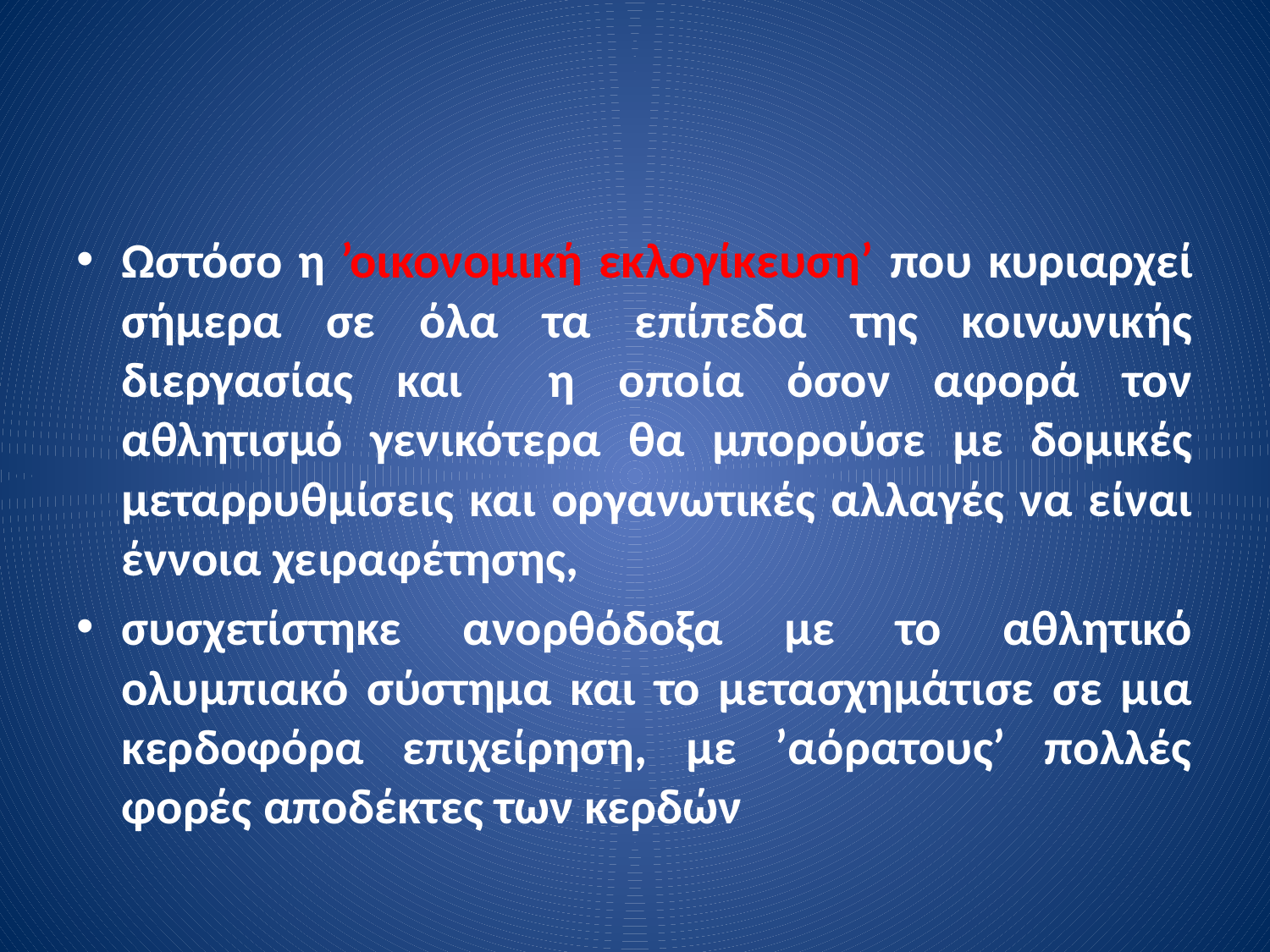

Ωστόσο η ’οικονομική εκλογίκευση’ που κυριαρχεί σήμερα σε όλα τα επίπεδα της κοινωνικής διεργασίας και  η οποία όσον αφορά τον αθλητισμό γενικότερα θα μπορούσε με δομικές μεταρρυθμίσεις και οργανωτικές αλλαγές να είναι έννοια χειραφέτησης,
συσχετίστηκε ανορθόδοξα με το αθλητικό ολυμπιακό σύστημα και το μετασχημάτισε σε μια κερδοφόρα επιχείρηση, με ’αόρατους’ πολλές φορές αποδέκτες των κερδών